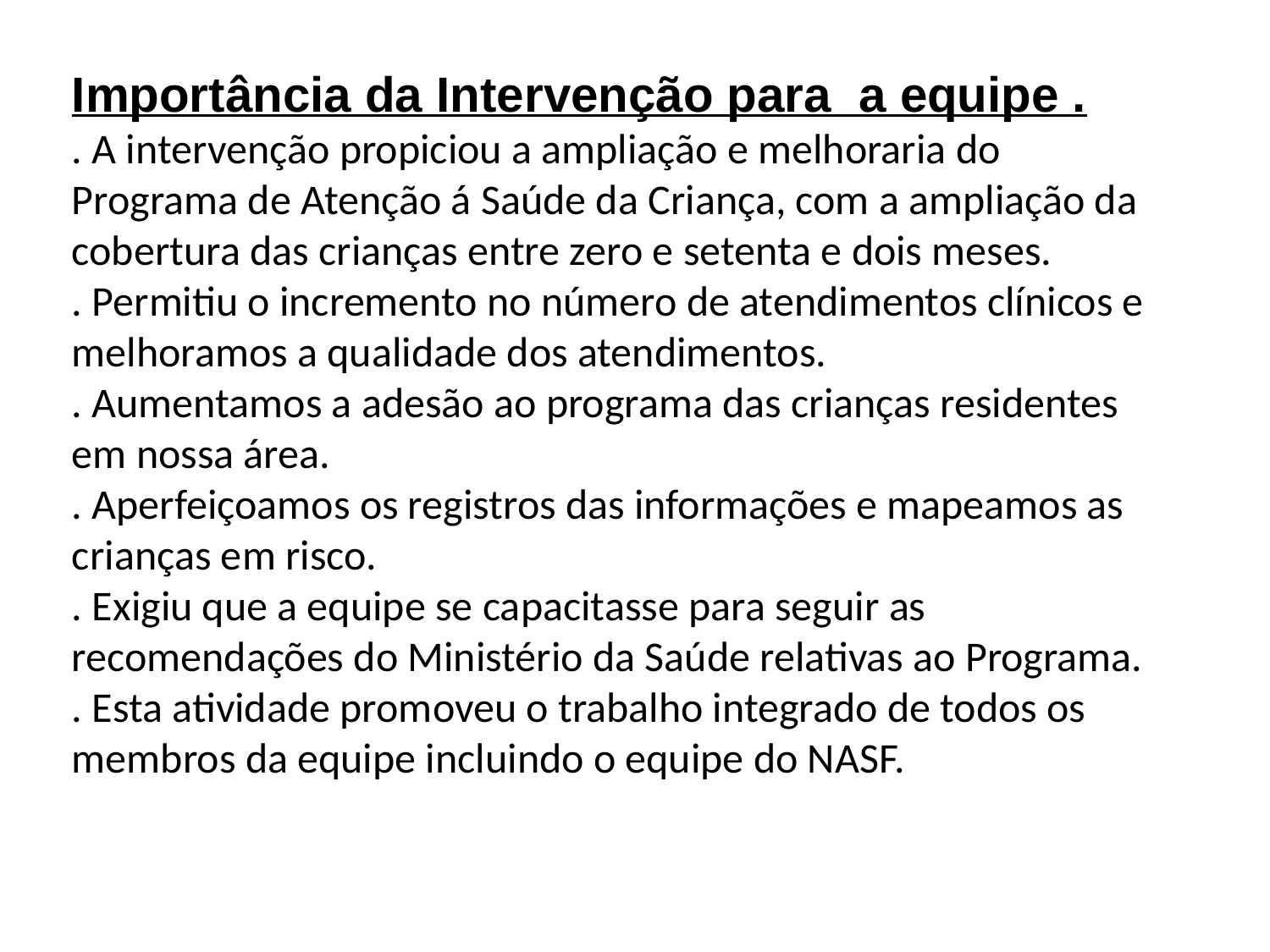

Importância da Intervenção para  a equipe .
. A intervenção propiciou a ampliação e melhoraria do Programa de Atenção á Saúde da Criança, com a ampliação da cobertura das crianças entre zero e setenta e dois meses.
. Permitiu o incremento no número de atendimentos clínicos e melhoramos a qualidade dos atendimentos.
. Aumentamos a adesão ao programa das crianças residentes em nossa área.
. Aperfeiçoamos os registros das informações e mapeamos as crianças em risco.
. Exigiu que a equipe se capacitasse para seguir as recomendações do Ministério da Saúde relativas ao Programa.
. Esta atividade promoveu o trabalho integrado de todos os membros da equipe incluindo o equipe do NASF.